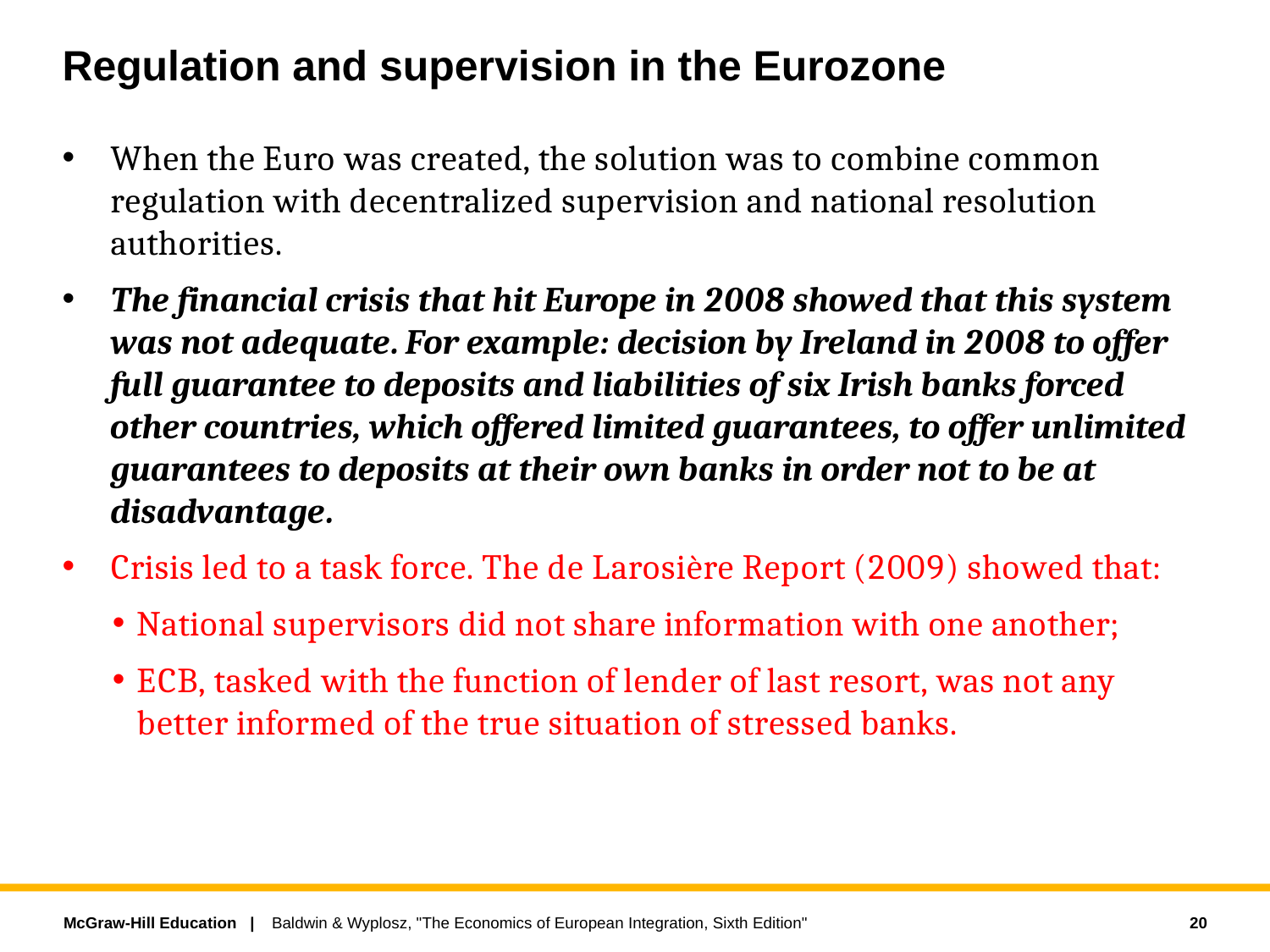

# Regulation and supervision in the Eurozone
When the Euro was created, the solution was to combine common regulation with decentralized supervision and national resolution authorities.
The financial crisis that hit Europe in 2008 showed that this system was not adequate. For example: decision by Ireland in 2008 to offer full guarantee to deposits and liabilities of six Irish banks forced other countries, which offered limited guarantees, to offer unlimited guarantees to deposits at their own banks in order not to be at disadvantage.
Crisis led to a task force. The de Larosière Report (2009) showed that:
National supervisors did not share information with one another;
ECB, tasked with the function of lender of last resort, was not any better informed of the true situation of stressed banks.

20
Baldwin & Wyplosz, "The Economics of European Integration, Sixth Edition"